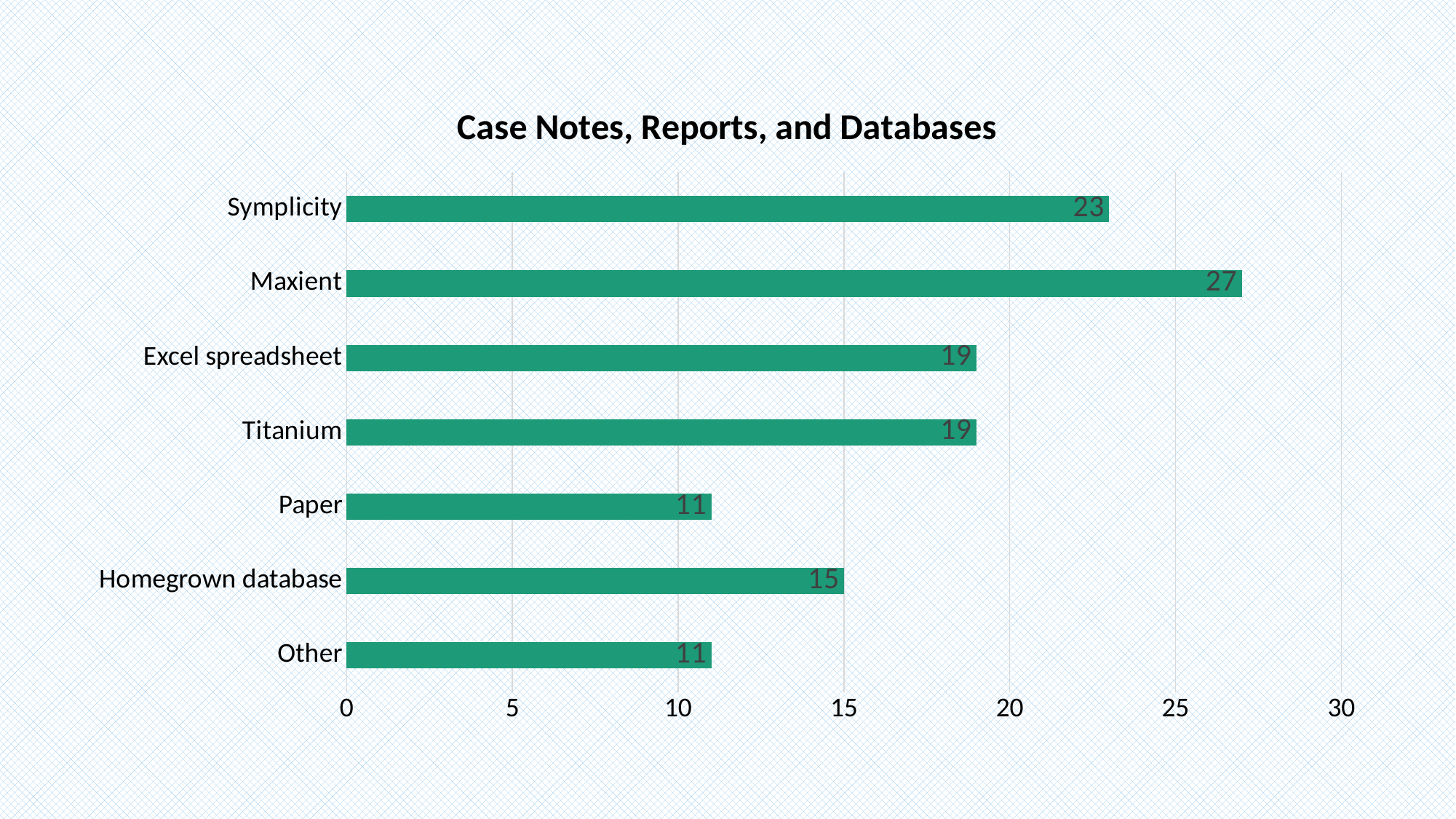

### Chart: Case Notes, Reports, and Databases

| Category | Series 1 |
|---|---|
| Other | 11.0 |
| Homegrown database | 15.0 |
| Paper | 11.0 |
| Titanium | 19.0 |
| Excel spreadsheet | 19.0 |
| Maxient | 27.0 |
| Symplicity | 23.0 |